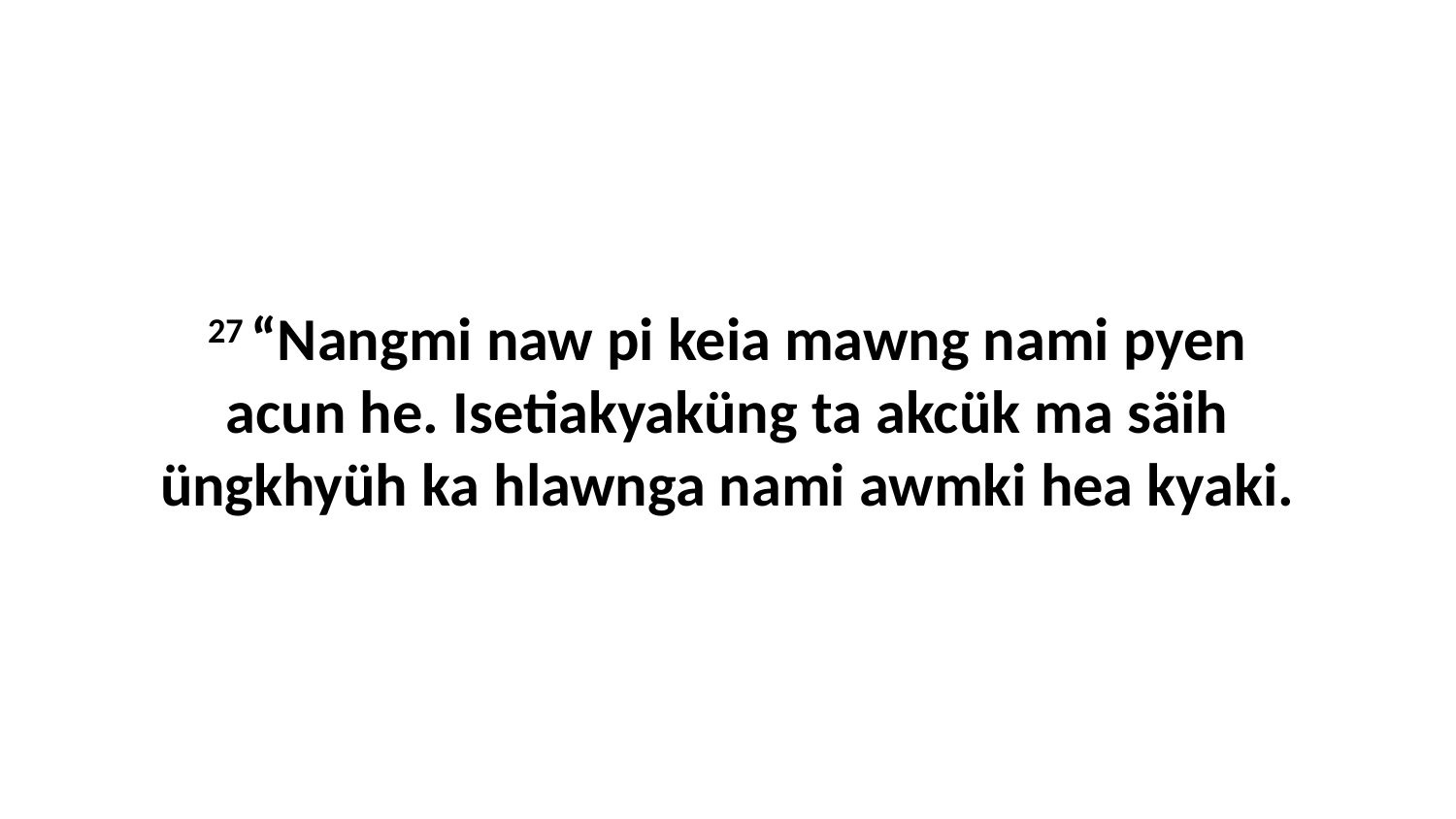

27 “Nangmi naw pi keia mawng nami pyen acun he. Isetiakyaküng ta akcük ma säih üngkhyüh ka hlawnga nami awmki hea kyaki.